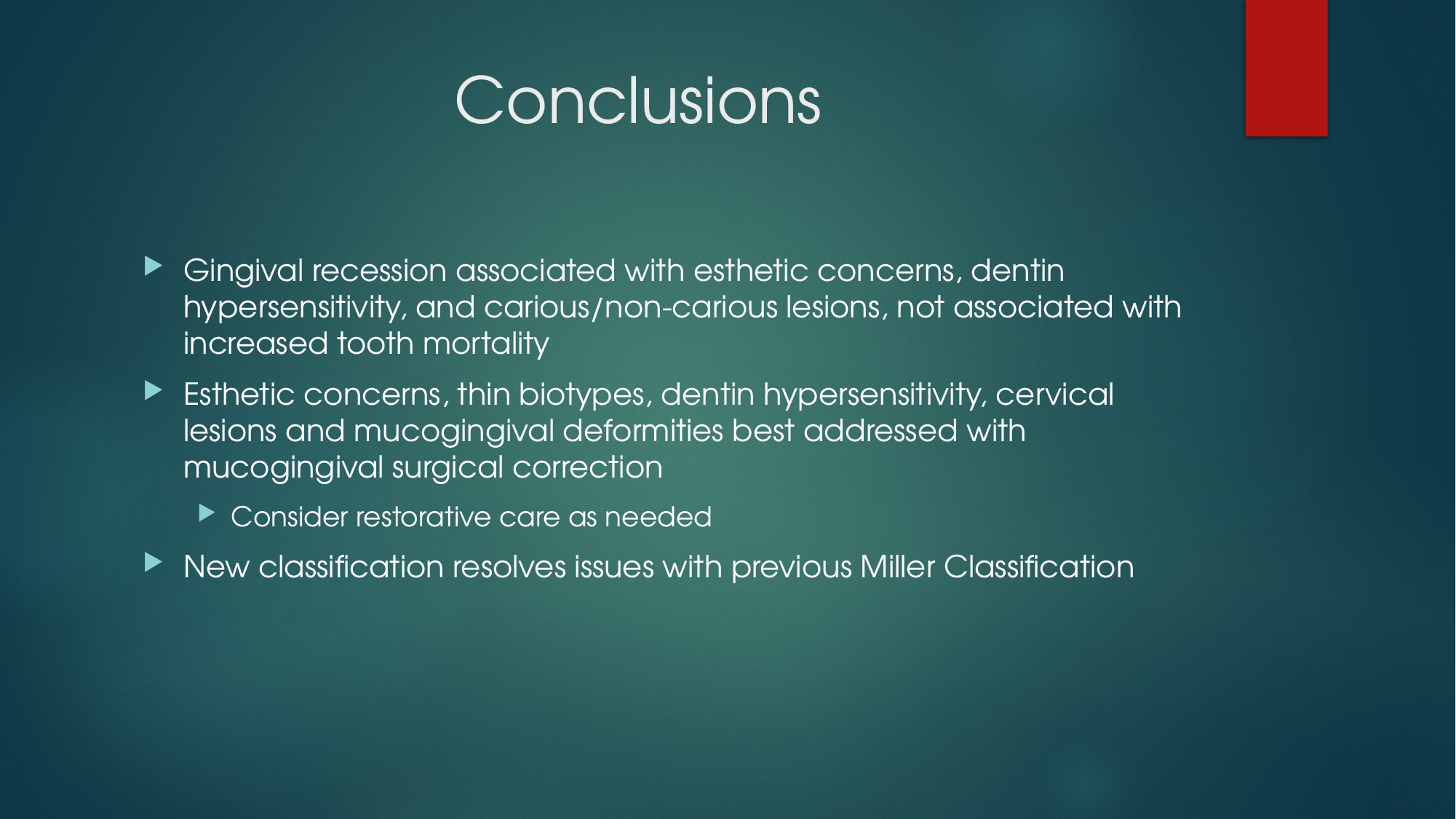

# Conclusions
Gingival recession associated with esthetic concerns, dentin hypersensitivity, and carious/non-carious lesions, not associated with increased tooth mortality
Esthetic concerns, thin biotypes, dentin hypersensitivity, cervical lesions and mucogingival deformities best addressed with mucogingival surgical correction
Consider restorative care as needed
New classification resolves issues with previous Miller Classification